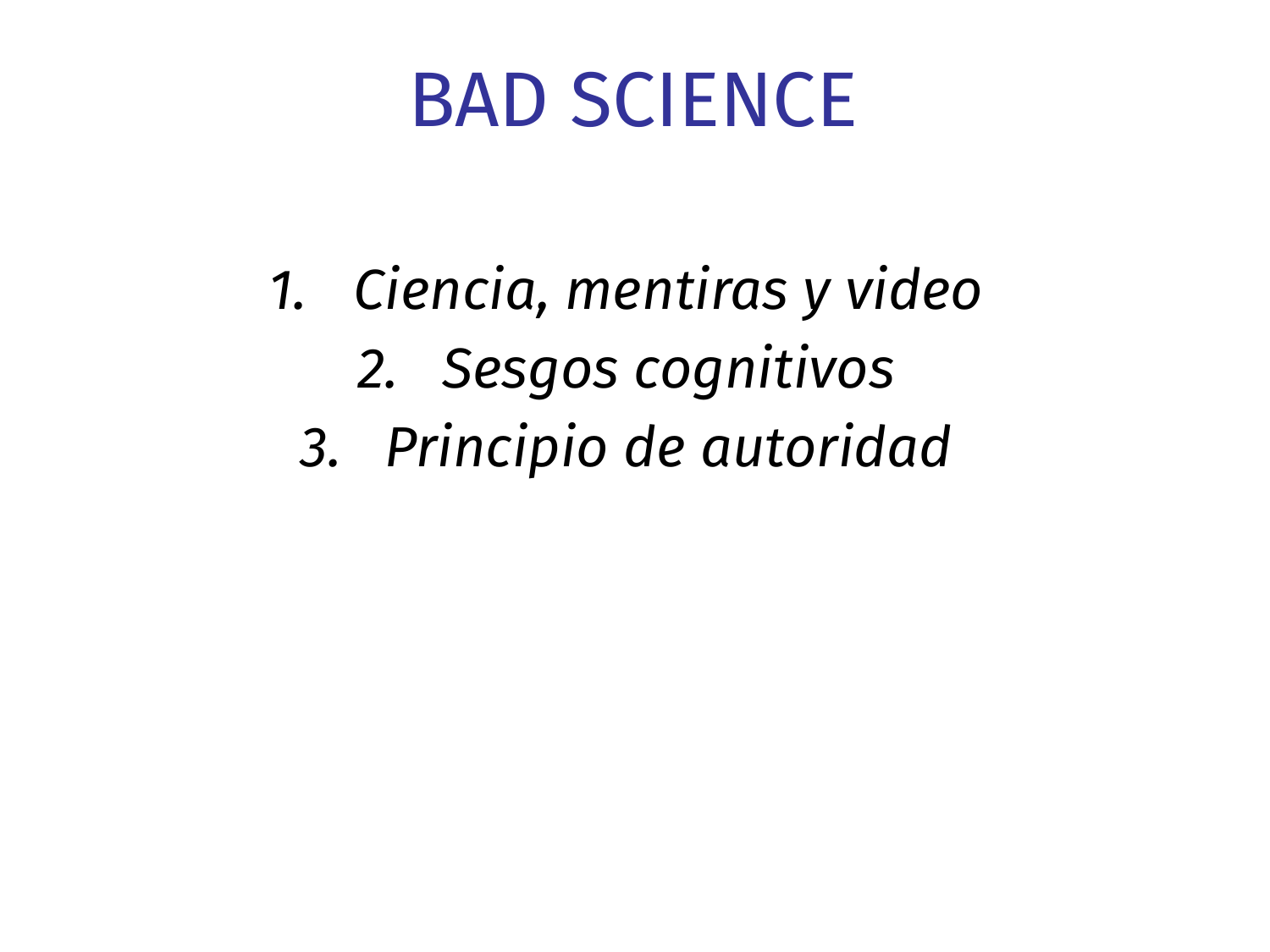

BAD SCIENCE
Ciencia, mentiras y video
Sesgos cognitivos
Principio de autoridad